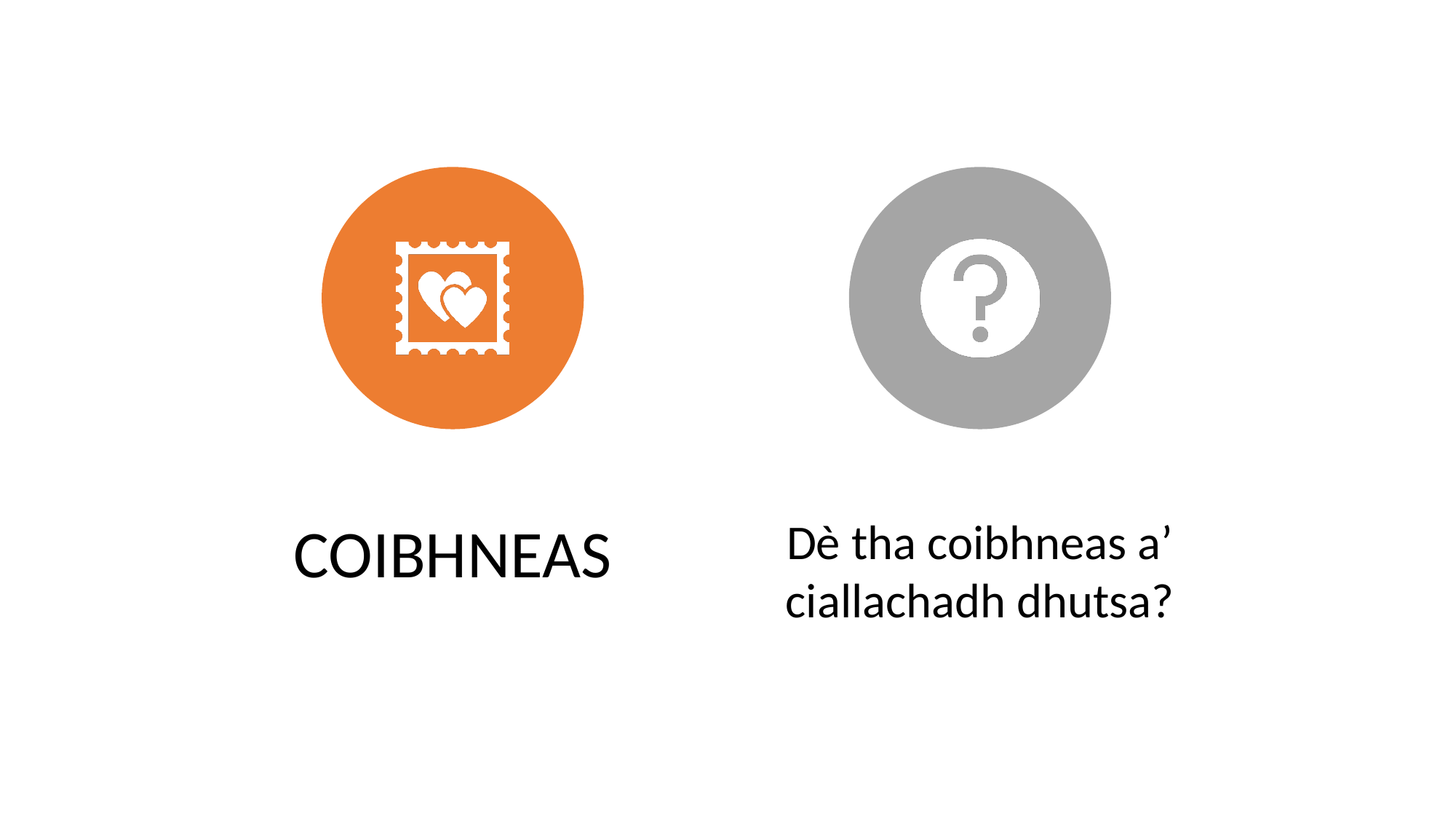

Coibhneas
Dè tha coibhneas a’ ciallachadh dhutsa?